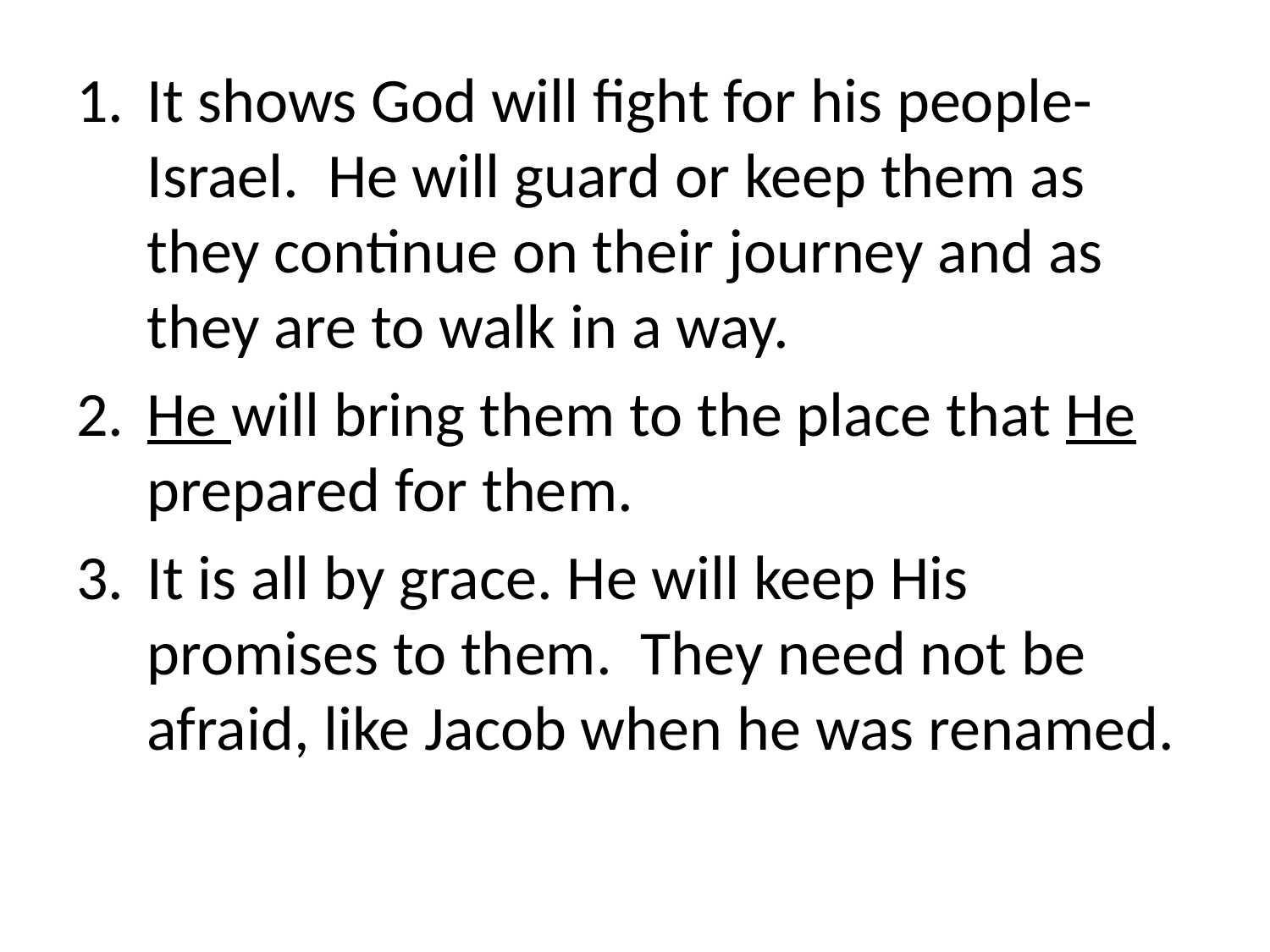

It shows God will fight for his people-Israel.  He will guard or keep them as they continue on their journey and as they are to walk in a way.
He will bring them to the place that He prepared for them.
It is all by grace. He will keep His promises to them.  They need not be afraid, like Jacob when he was renamed.